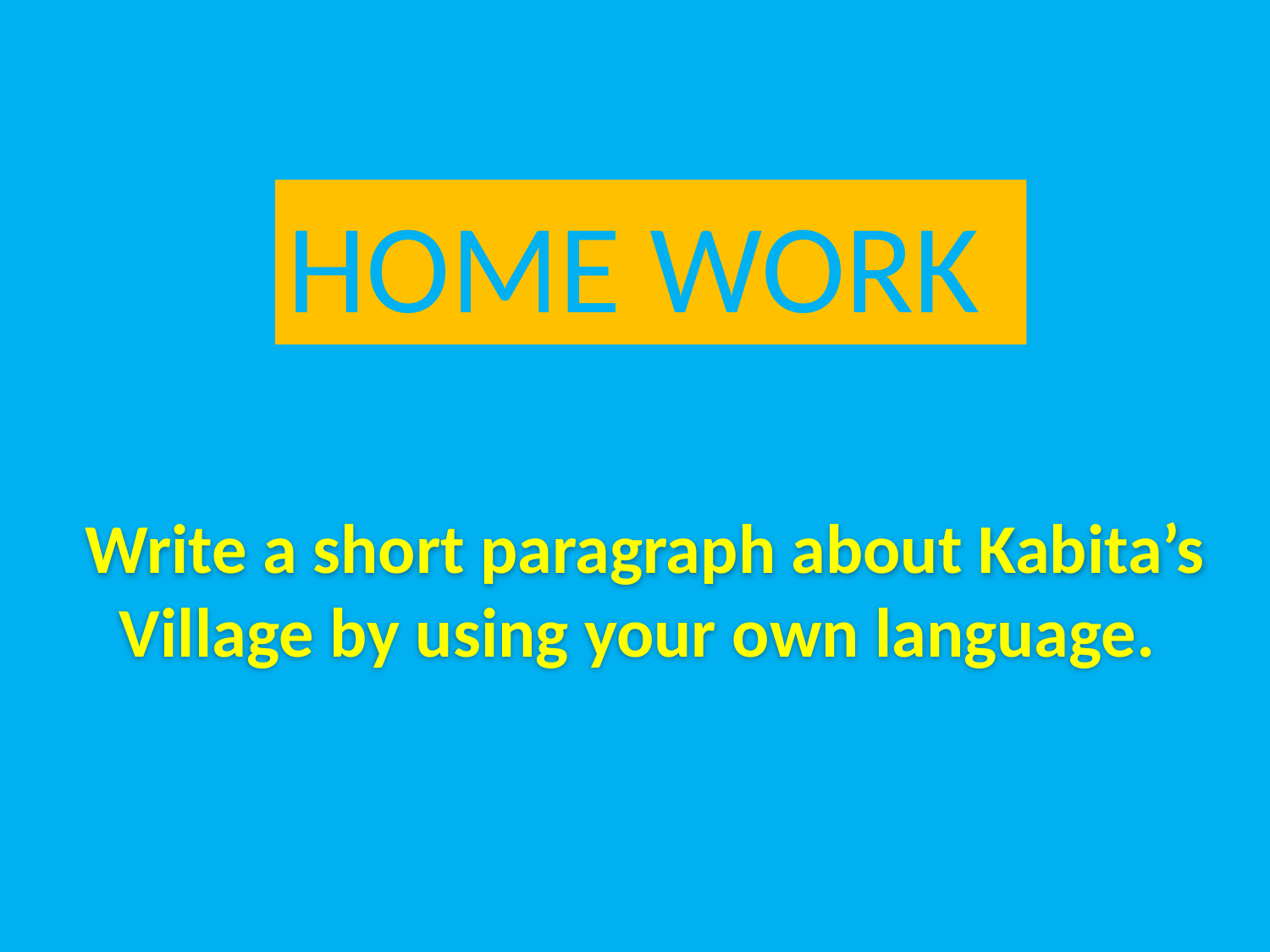

HOME WORK
Write a short paragraph about Kabita’s
 Village by using your own language.